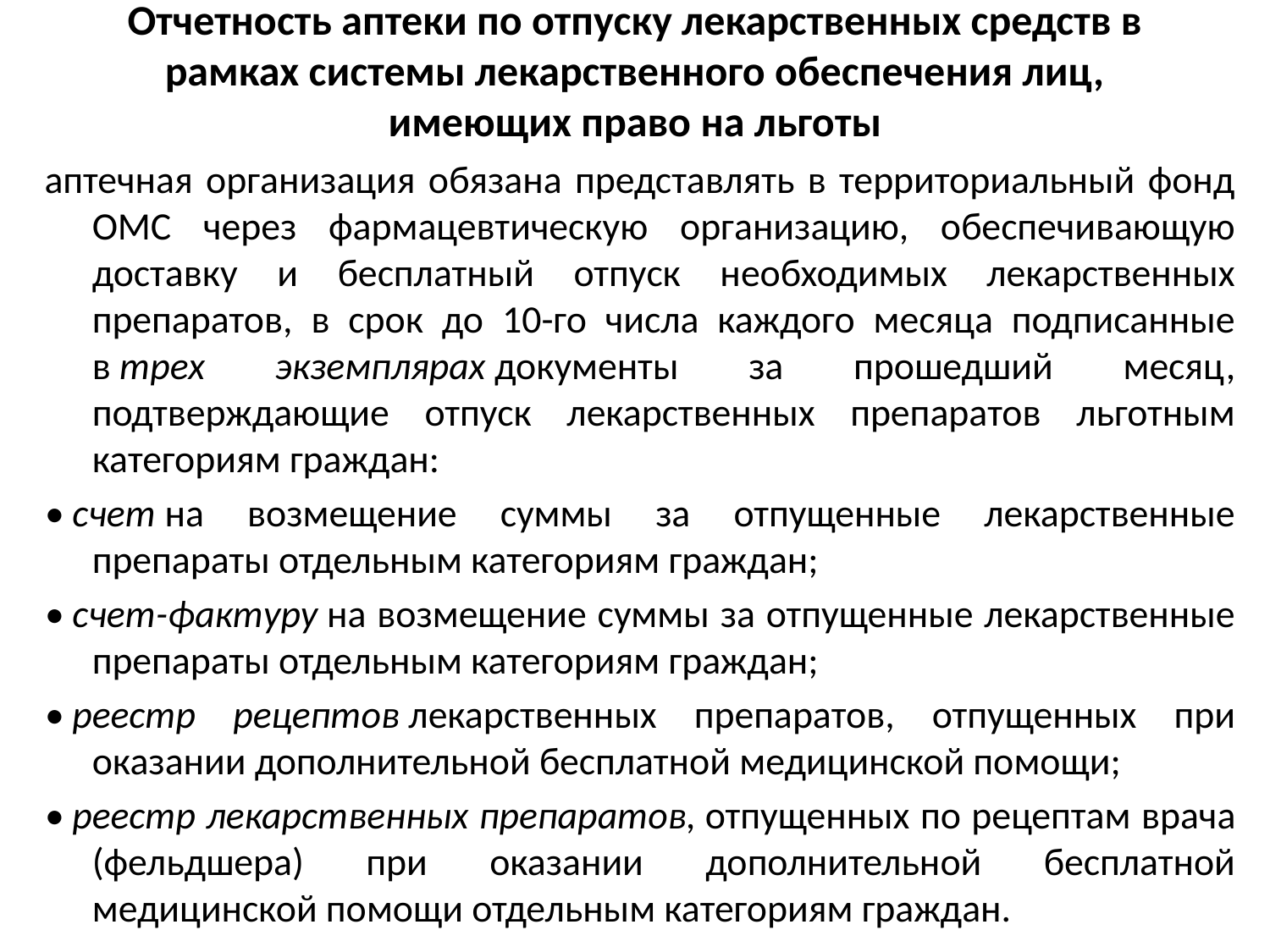

# Отчетность аптеки по отпуску лекарственных средств в рамках системы лекарственного обеспечения лиц, имеющих право на льготы
аптечная организация обязана представлять в территориальный фонд ОМС через фармацевтическую организацию, обеспечивающую доставку и бесплатный отпуск необходимых лекарственных препаратов, в срок до 10-го числа каждого месяца подписанные в трех экземплярах документы за прошедший месяц, подтверждающие отпуск лекарственных препаратов льготным категориям граждан:
• счет на возмещение суммы за отпущенные лекарственные препараты отдельным категориям граждан;
• счет-фактуру на возмещение суммы за отпущенные лекарственные препараты отдельным категориям граждан;
• реестр рецептов лекарственных препаратов, отпущенных при оказании дополнительной бесплатной медицинской помощи;
• реестр лекарственных препаратов, отпущенных по рецептам врача (фельдшера) при оказании дополнительной бесплатной медицинской помощи отдельным категориям граждан.